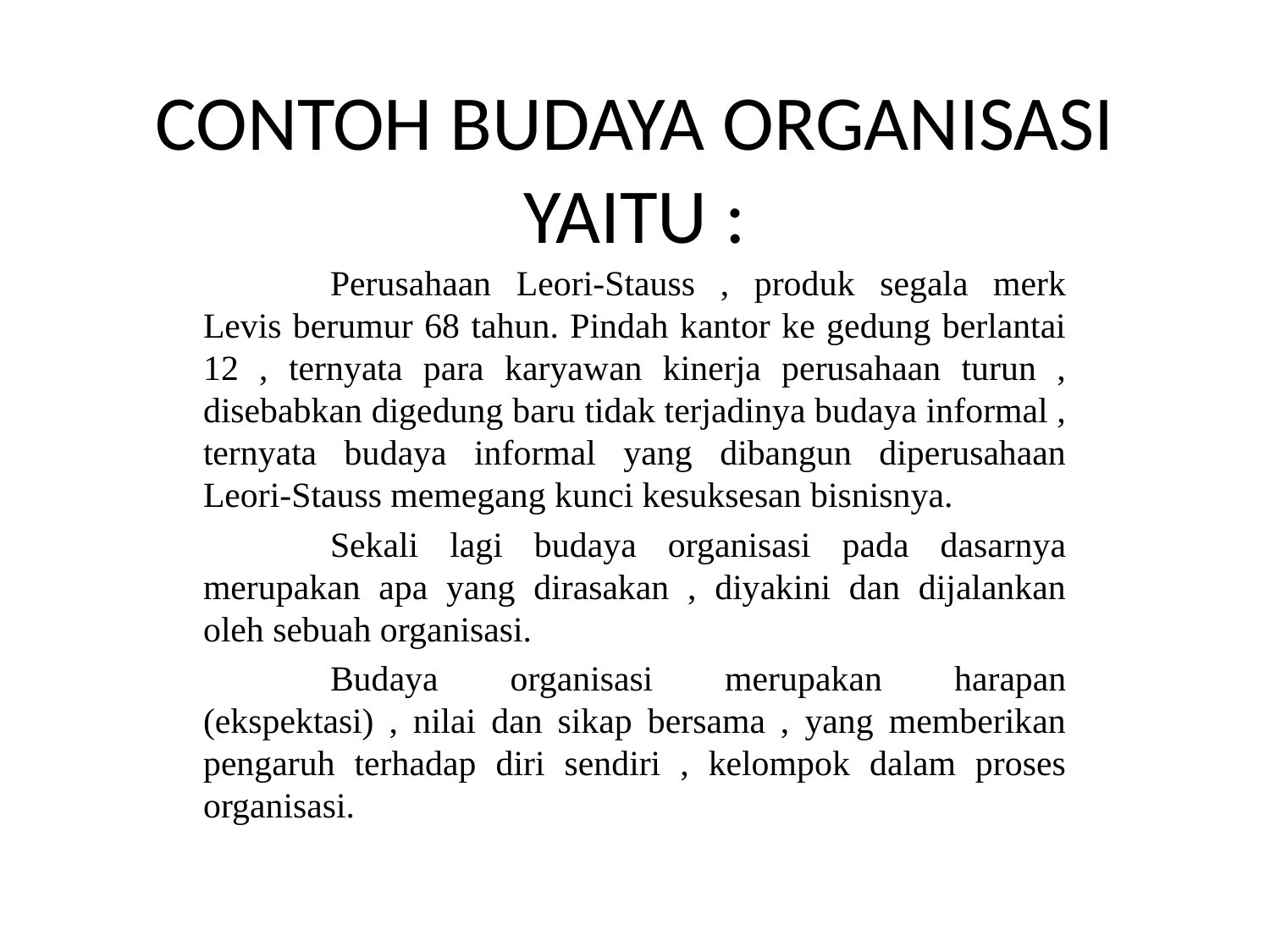

# CONTOH BUDAYA ORGANISASI YAITU :
	Perusahaan Leori-Stauss , produk segala merk Levis berumur 68 tahun. Pindah kantor ke gedung berlantai 12 , ternyata para karyawan kinerja perusahaan turun , disebabkan digedung baru tidak terjadinya budaya informal , ternyata budaya informal yang dibangun diperusahaan Leori-Stauss memegang kunci kesuksesan bisnisnya.
	Sekali lagi budaya organisasi pada dasarnya merupakan apa yang dirasakan , diyakini dan dijalankan oleh sebuah organisasi.
	Budaya organisasi merupakan harapan (ekspektasi) , nilai dan sikap bersama , yang memberikan pengaruh terhadap diri sendiri , kelompok dalam proses organisasi.